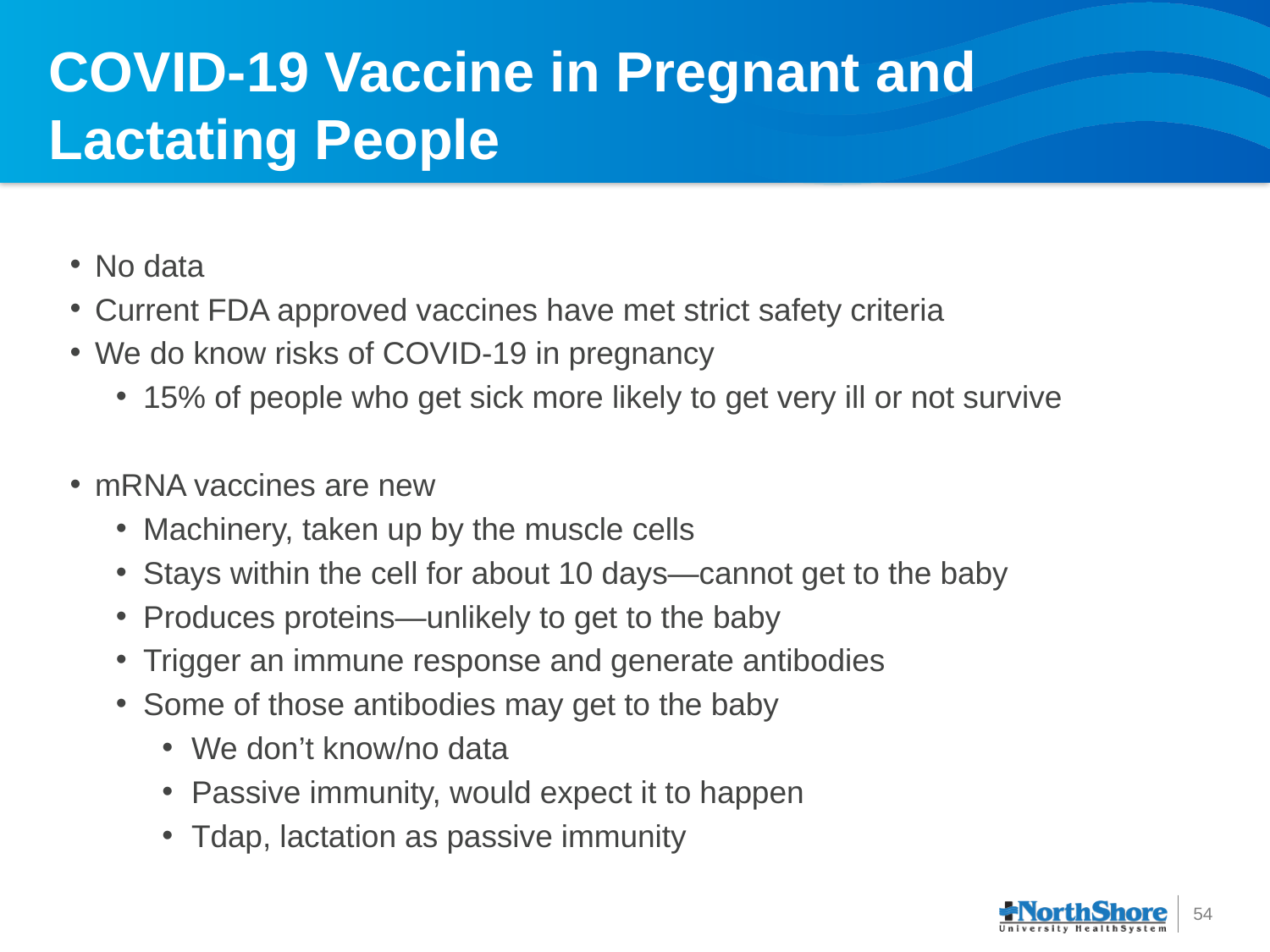

# COVID-19 Vaccine in Pregnant and Lactating People

No data
Current FDA approved vaccines have met strict safety criteria
We do know risks of COVID-19 in pregnancy
15% of people who get sick more likely to get very ill or not survive

mRNA vaccines are new
Machinery, taken up by the muscle cells
Stays within the cell for about 10 days—cannot get to the baby
Produces proteins—unlikely to get to the baby
Trigger an immune response and generate antibodies
Some of those antibodies may get to the baby
We don’t know/no data
Passive immunity, would expect it to happen
Tdap, lactation as passive immunity

54